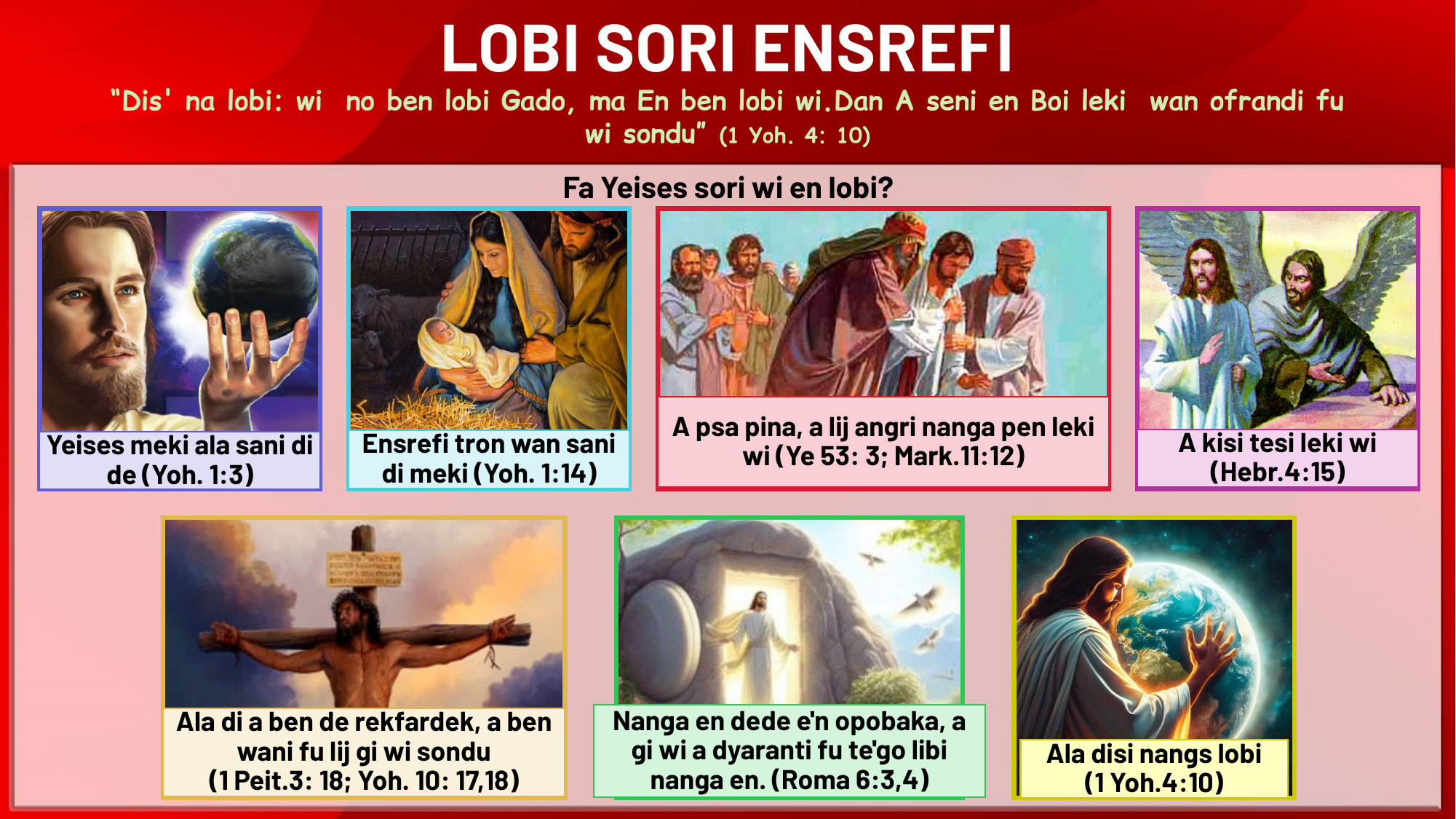

LOBI SORI ENSREFI
“Dis' na lobi: wi  no ben lobi Gado, ma En ben lobi wi.Dan A seni en Boi leki  wan ofrandi fu wi sondu” (1 Yoh. 4: 10)
Fa Yeises sori wi en lobi?
Yeises meki ala sani di de (Yoh. 1:3)
Ensrefi tron wan sani di meki (Yoh. 1:14)
A psa pina, a lij angri nanga pen leki wi (Ye 53: 3; Mark.11:12)
A kisi tesi leki wi (Hebr.4:15)
Ala di a ben de rekfardek, a ben wani fu lij gi wi sondu
(1 Peit.3: 18; Yoh. 10: 17,18)
Nanga en dede e'n opobaka, a gi wi a dyaranti fu te'go libi nanga en. (Roma 6:3,4)
Ala disi nangs lobi
(1 Yoh.4:10)